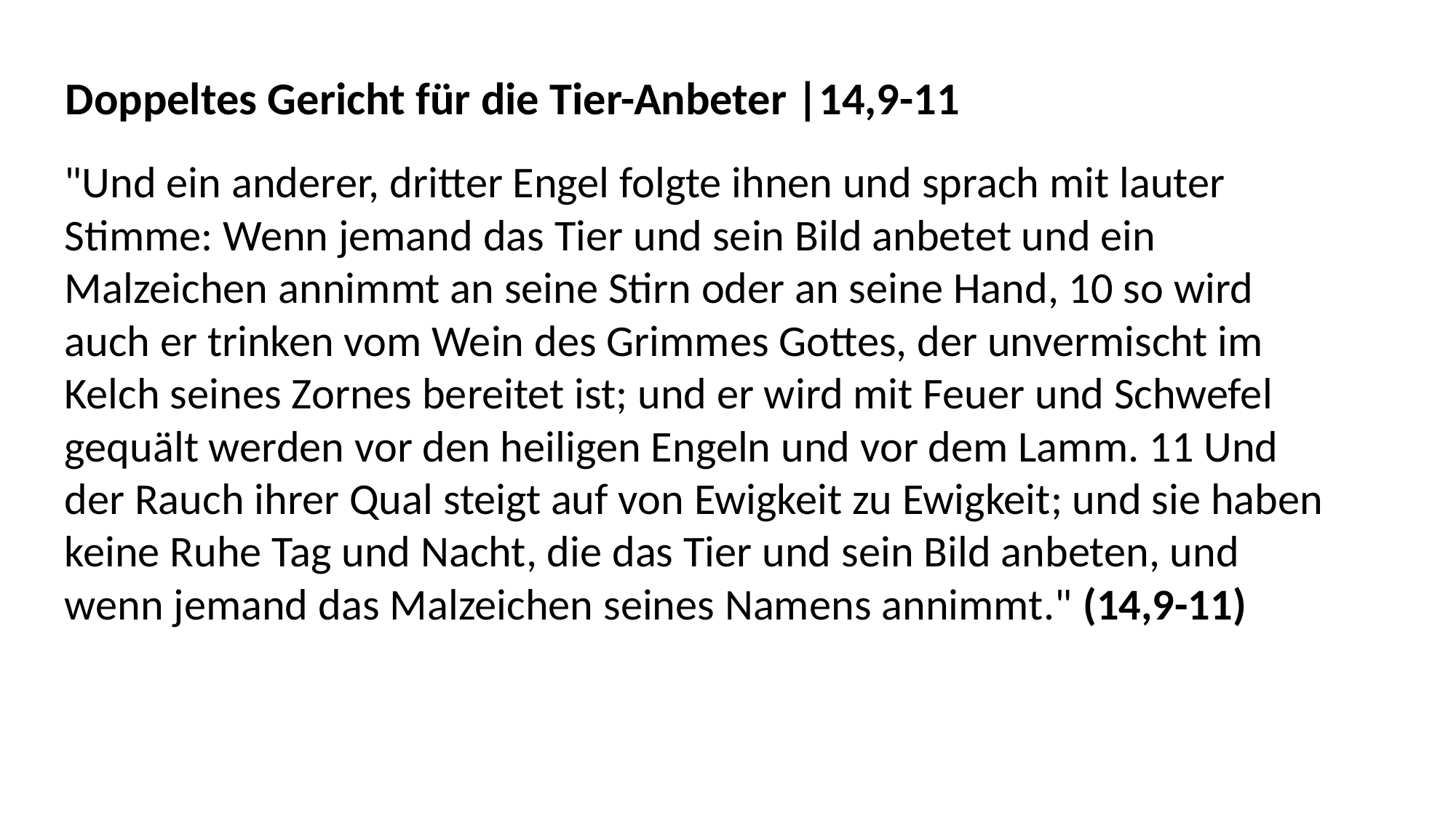

Doppeltes Gericht für die Tier-Anbeter |14,9-11
"Und ein anderer, dritter Engel folgte ihnen und sprach mit lauter
Stimme: Wenn jemand das Tier und sein Bild anbetet und ein
Malzeichen annimmt an seine Stirn oder an seine Hand, 10 so wird
auch er trinken vom Wein des Grimmes Gottes, der unvermischt im
Kelch seines Zornes bereitet ist; und er wird mit Feuer und Schwefel
gequält werden vor den heiligen Engeln und vor dem Lamm. 11 Und
der Rauch ihrer Qual steigt auf von Ewigkeit zu Ewigkeit; und sie haben
keine Ruhe Tag und Nacht, die das Tier und sein Bild anbeten, und
wenn jemand das Malzeichen seines Namens annimmt." (14,9-11)